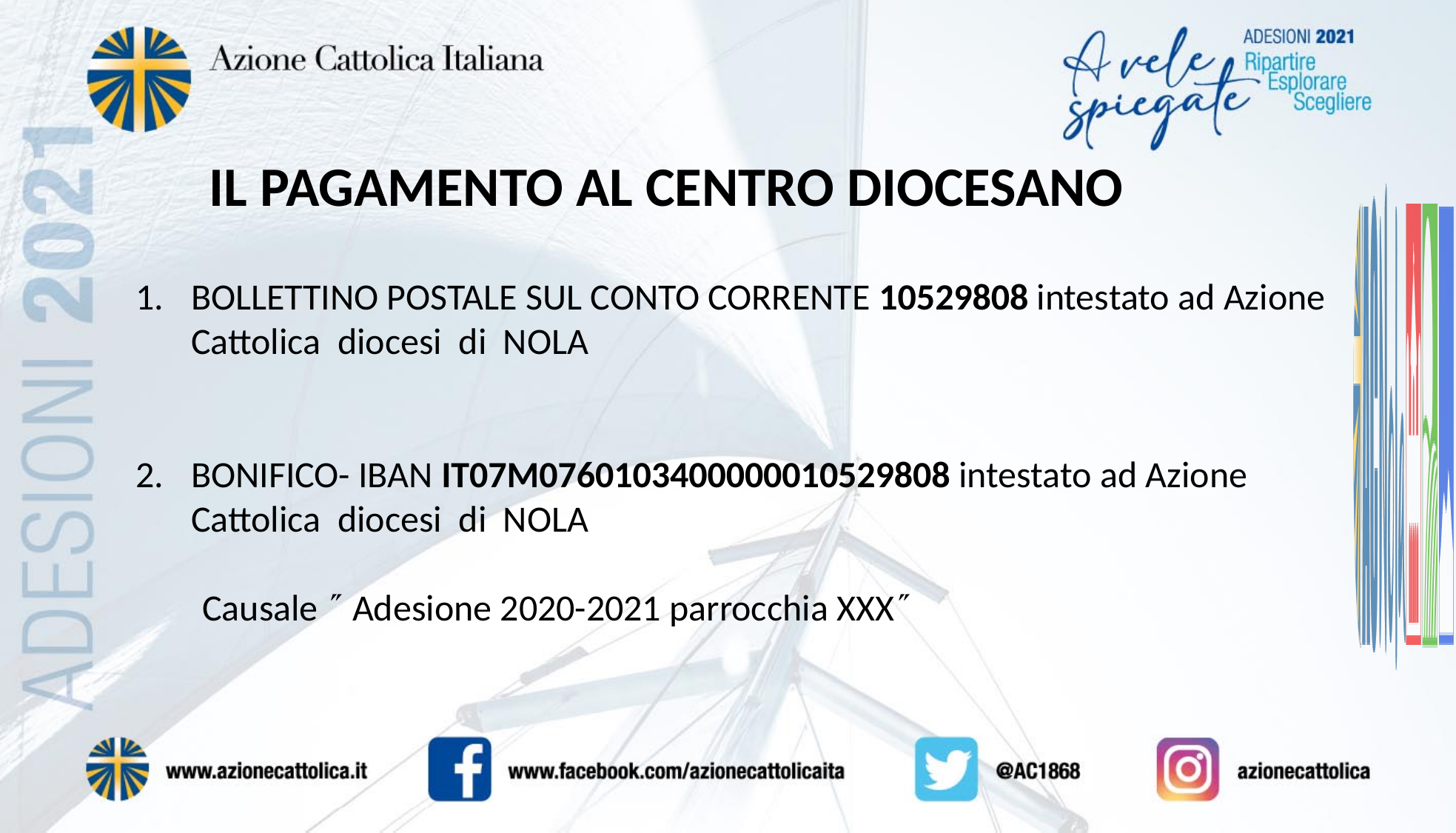

IL PAGAMENTO AL CENTRO DIOCESANO
BOLLETTINO POSTALE SUL CONTO CORRENTE 10529808 intestato ad Azione Cattolica  diocesi  di  NOLA

BONIFICO- IBAN IT07M0760103400000010529808 intestato ad Azione Cattolica  diocesi  di  NOLA

        Causale ″ Adesione 2020-2021 parrocchia XXX″